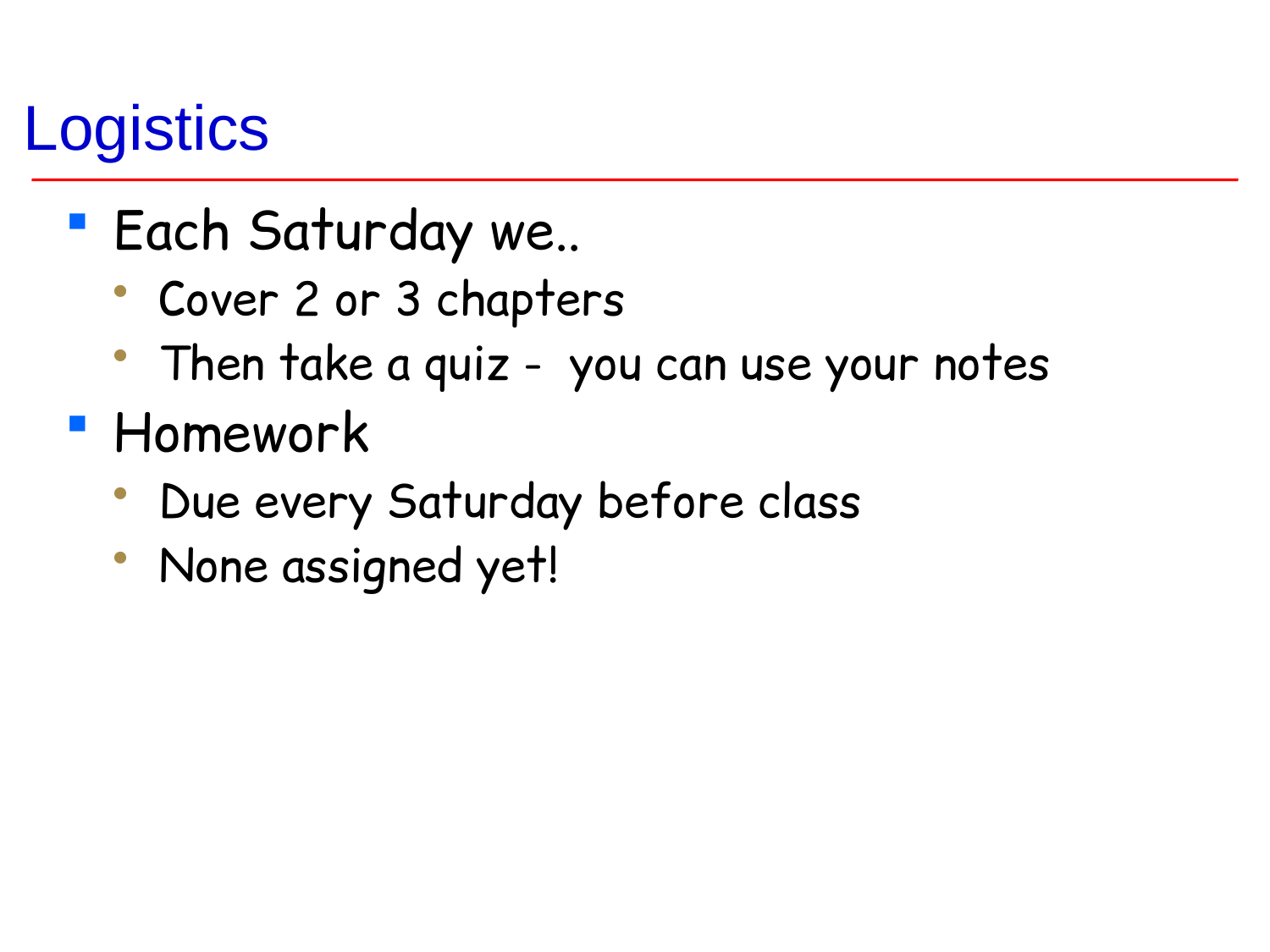

# Logistics
Each Saturday we..
Cover 2 or 3 chapters
Then take a quiz -  you can use your notes
Homework
Due every Saturday before class
None assigned yet!